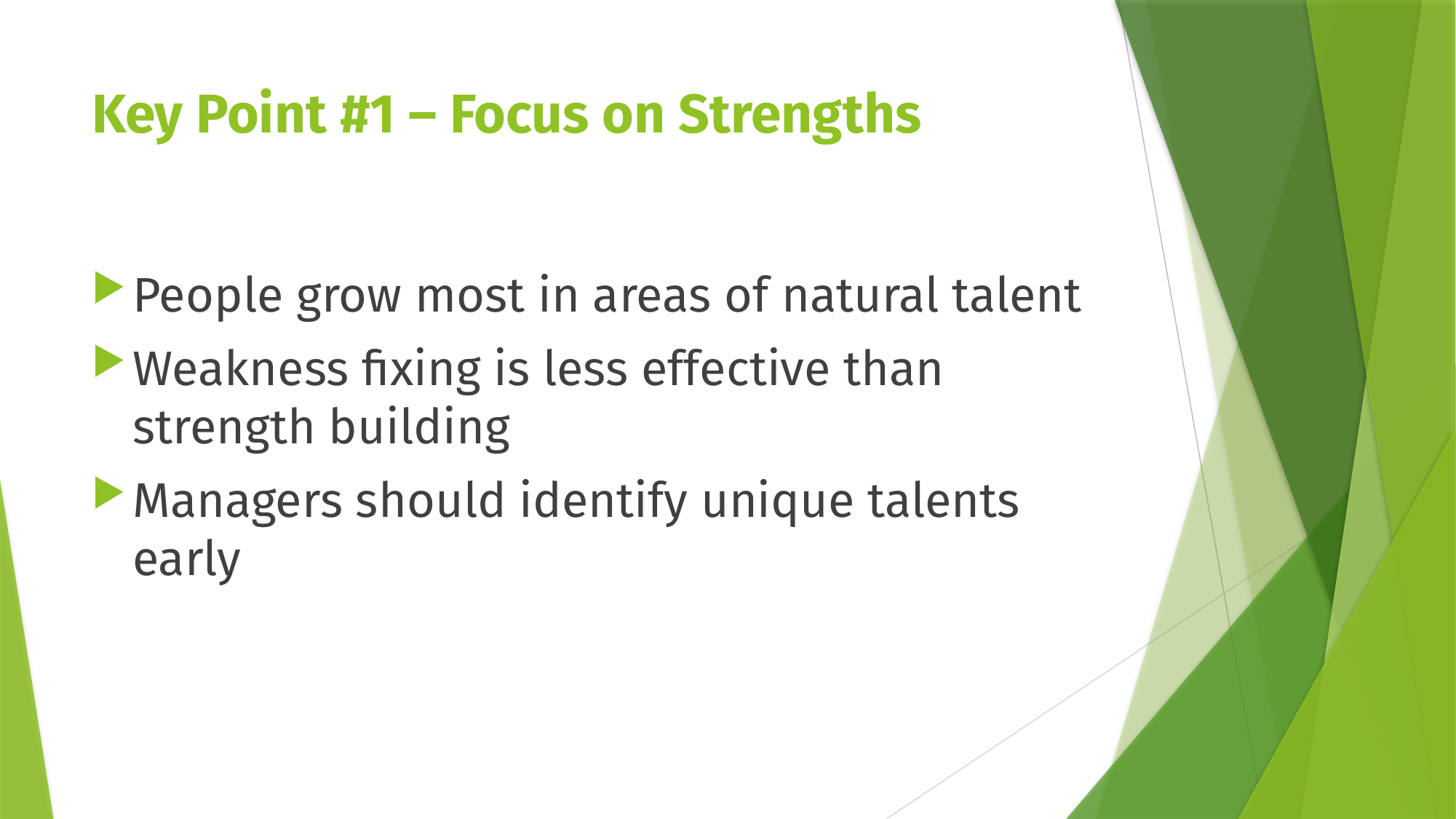

# Key Point #1 – Focus on Strengths
People grow most in areas of natural talent
Weakness fixing is less effective than strength building
Managers should identify unique talents early